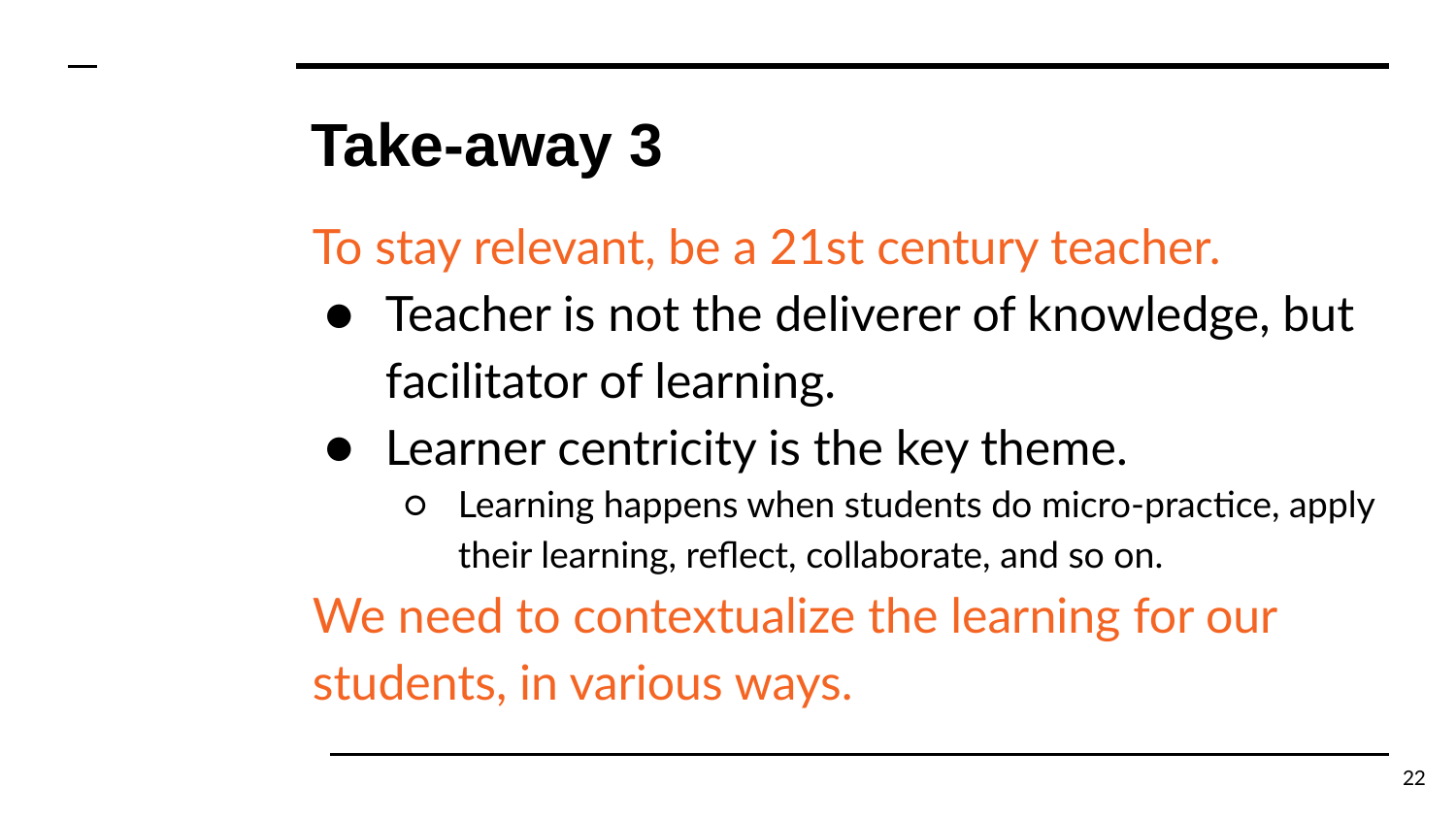

# Take-away 3
To stay relevant, be a 21st century teacher.
Teacher is not the deliverer of knowledge, but facilitator of learning.
Learner centricity is the key theme.
Learning happens when students do micro-practice, apply their learning, reflect, collaborate, and so on.
We need to contextualize the learning for our students, in various ways.

22